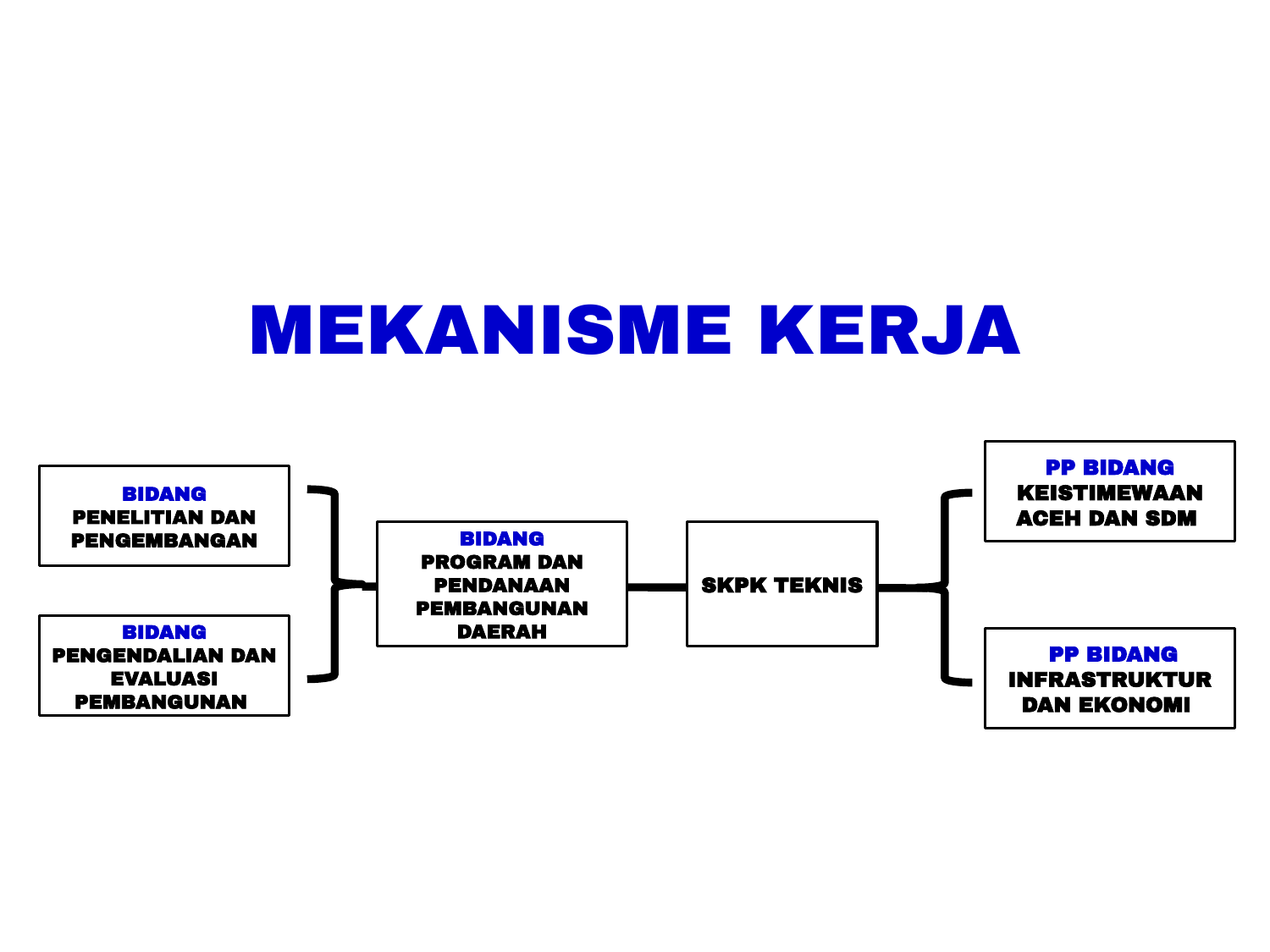

MEKANISME KERJA
PP BIDANG
KEISTIMEWAAN
ACEH DAN SDM
BIDANG
PENELITIAN DAN PENGEMBANGAN

BIDANG
PROGRAM DAN PENDANAAN PEMBANGUNAN DAERAH
SKPK TEKNIS
BIDANG
PENGENDALIAN DAN EVALUASI PEMBANGUNAN
 PP BIDANG INFRASTRUKTUR DAN EKONOMI